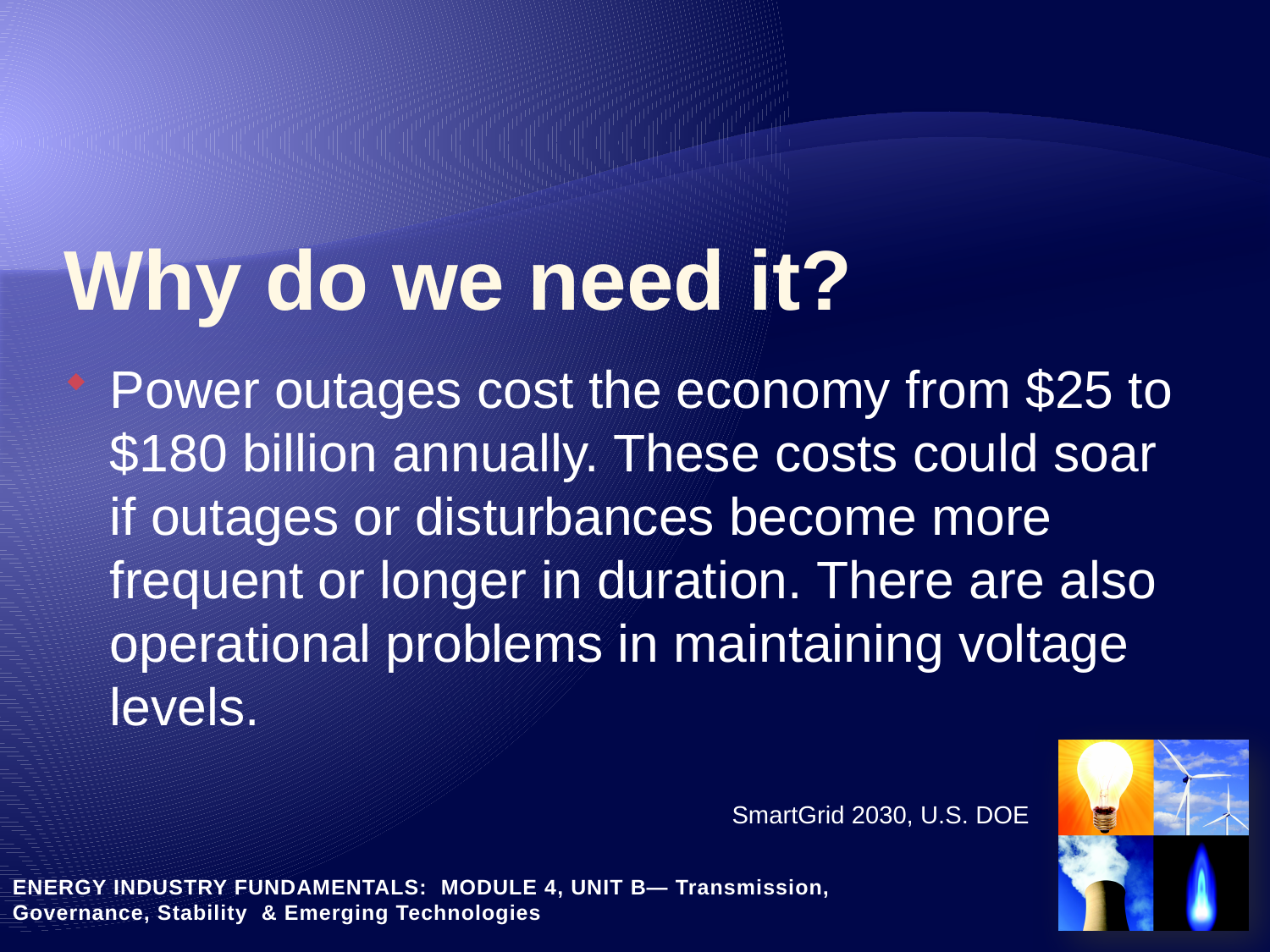

# Why do we need it?
Power outages cost the economy from $25 to $180 billion annually. These costs could soar if outages or disturbances become more frequent or longer in duration. There are also  operational problems in maintaining voltage levels.

SmartGrid 2030, U.S. DOE